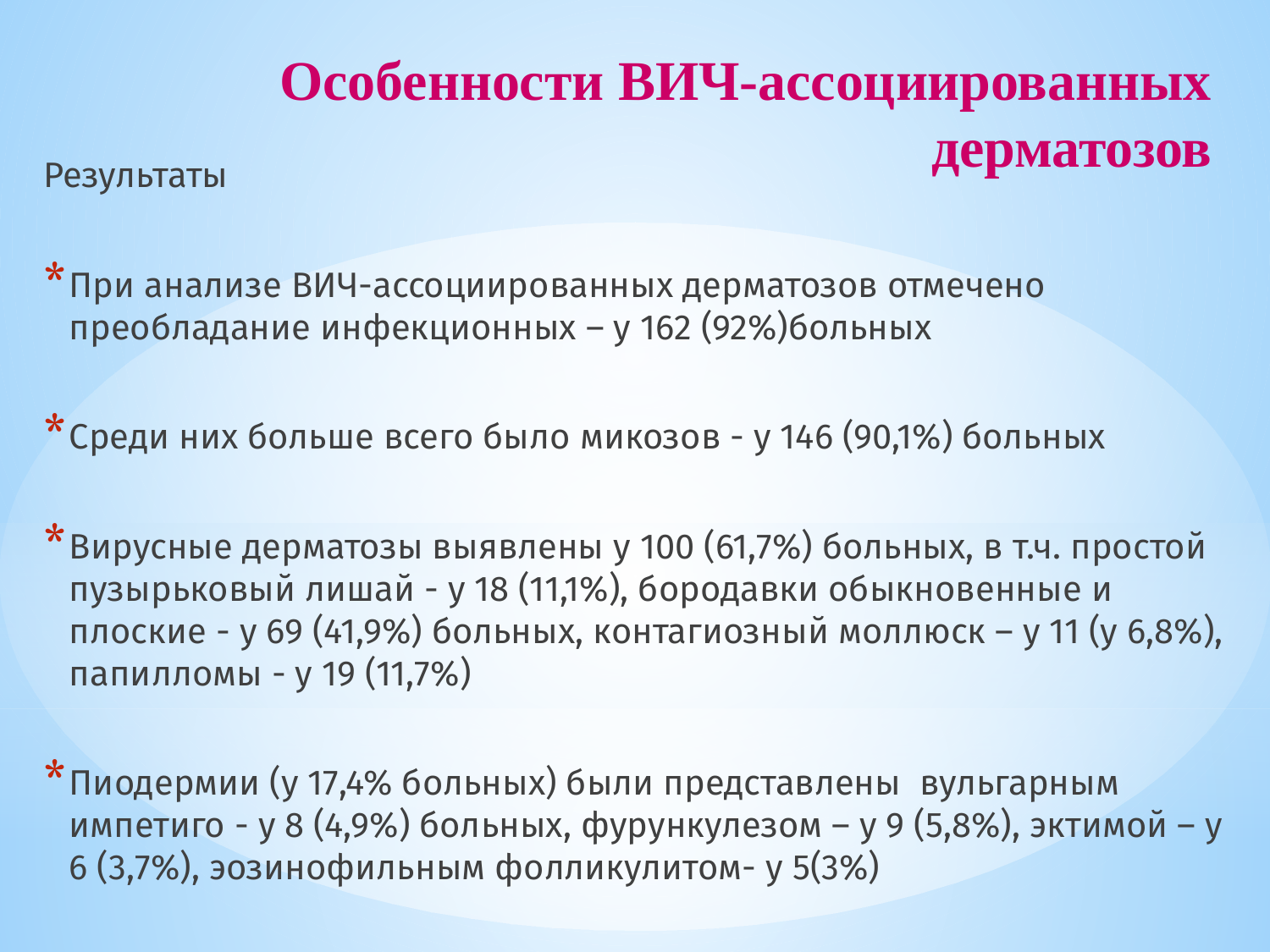

# Особенности ВИЧ-ассоциированных дерматозов
Результаты

При анализе ВИЧ-ассоциированных дерматозов отмечено преобладание инфекционных – у 162 (92%)больных

Среди них больше всего было микозов - у 146 (90,1%) больных

Вирусные дерматозы выявлены у 100 (61,7%) больных, в т.ч. простой пузырьковый лишай - у 18 (11,1%), бородавки обыкновенные и плоские - у 69 (41,9%) больных, контагиозный моллюск – у 11 (у 6,8%), папилломы - у 19 (11,7%)

Пиодермии (у 17,4% больных) были представлены  вульгарным импетиго - у 8 (4,9%) больных, фурункулезом – у 9 (5,8%), эктимой – у 6 (3,7%), эозинофильным фолликулитом- у 5(3%)